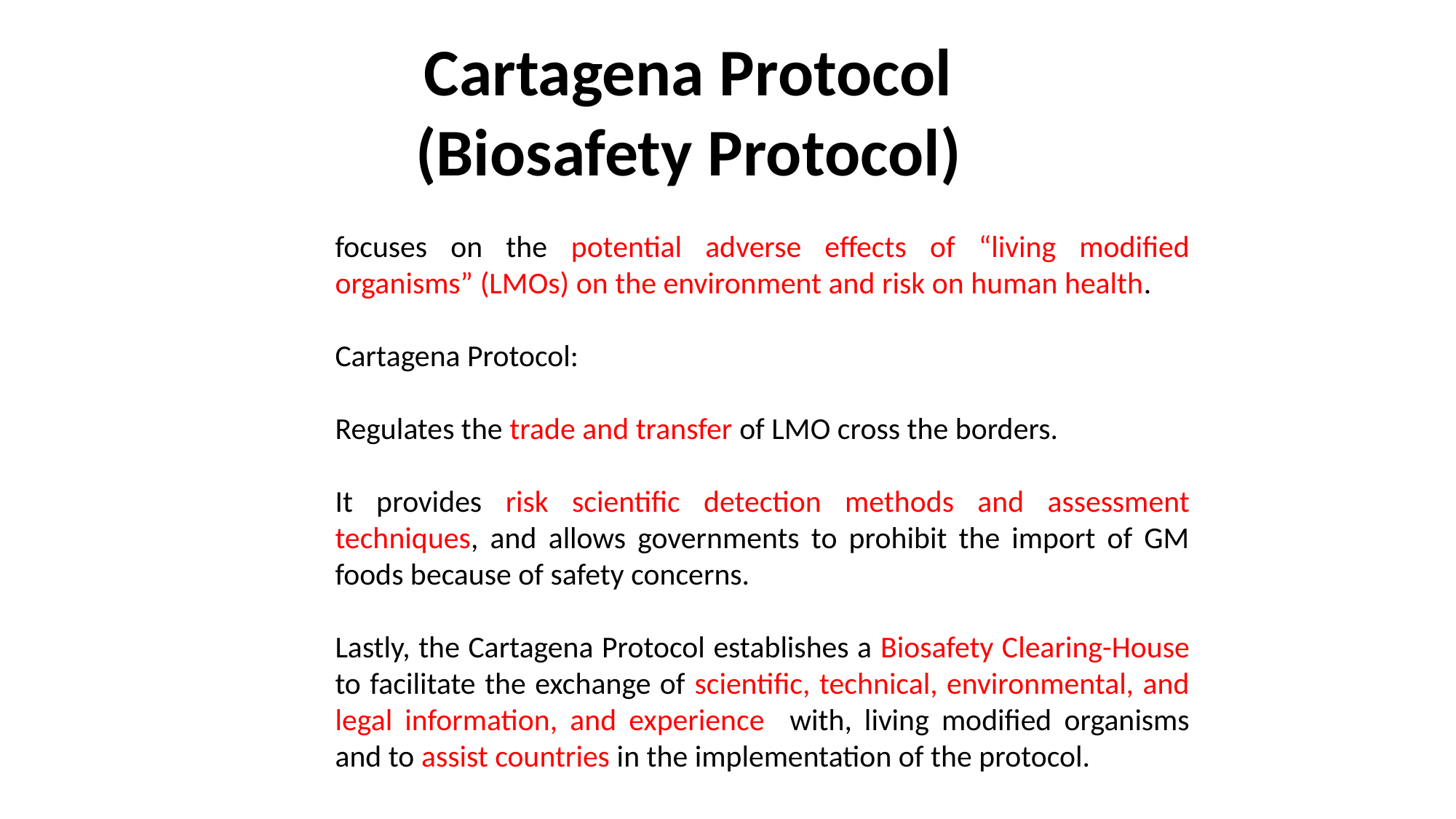

Cartagena Protocol (Biosafety Protocol)
focuses on the potential adverse effects of “living modified organisms” (LMOs) on the environment and risk on human health.

Cartagena Protocol:

Regulates the trade and transfer of LMO cross the borders.

It provides risk scientific detection methods and assessment techniques, and allows governments to prohibit the import of GM foods because of safety concerns.

Lastly, the Cartagena Protocol establishes a Biosafety Clearing-House to facilitate the exchange of scientific, technical, environmental, and legal information, and experience  with, living modified organisms and to assist countries in the implementation of the protocol.